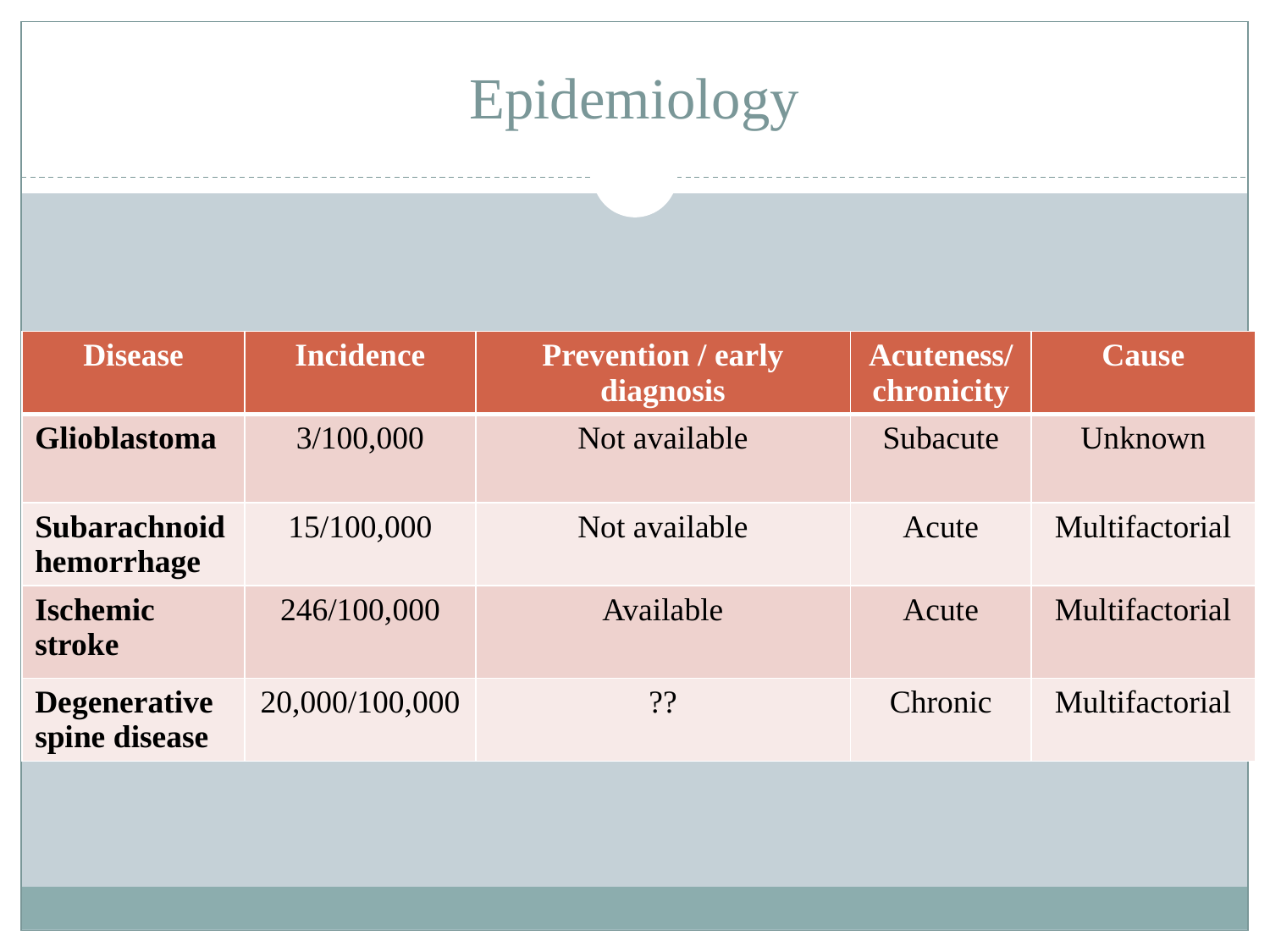

# Epidemiology
| Disease | Incidence | Prevention / early diagnosis | Acuteness/chronicity | Cause |
| --- | --- | --- | --- | --- |
| Glioblastoma | 3/100,000 | Not available | Subacute | Unknown |
| Subarachnoid hemorrhage | 15/100,000 | Not available | Acute | Multifactorial |
| Ischemic stroke | 246/100,000 | Available | Acute | Multifactorial |
| Degenerative spine disease | 20,000/100,000 | ?? | Chronic | Multifactorial |